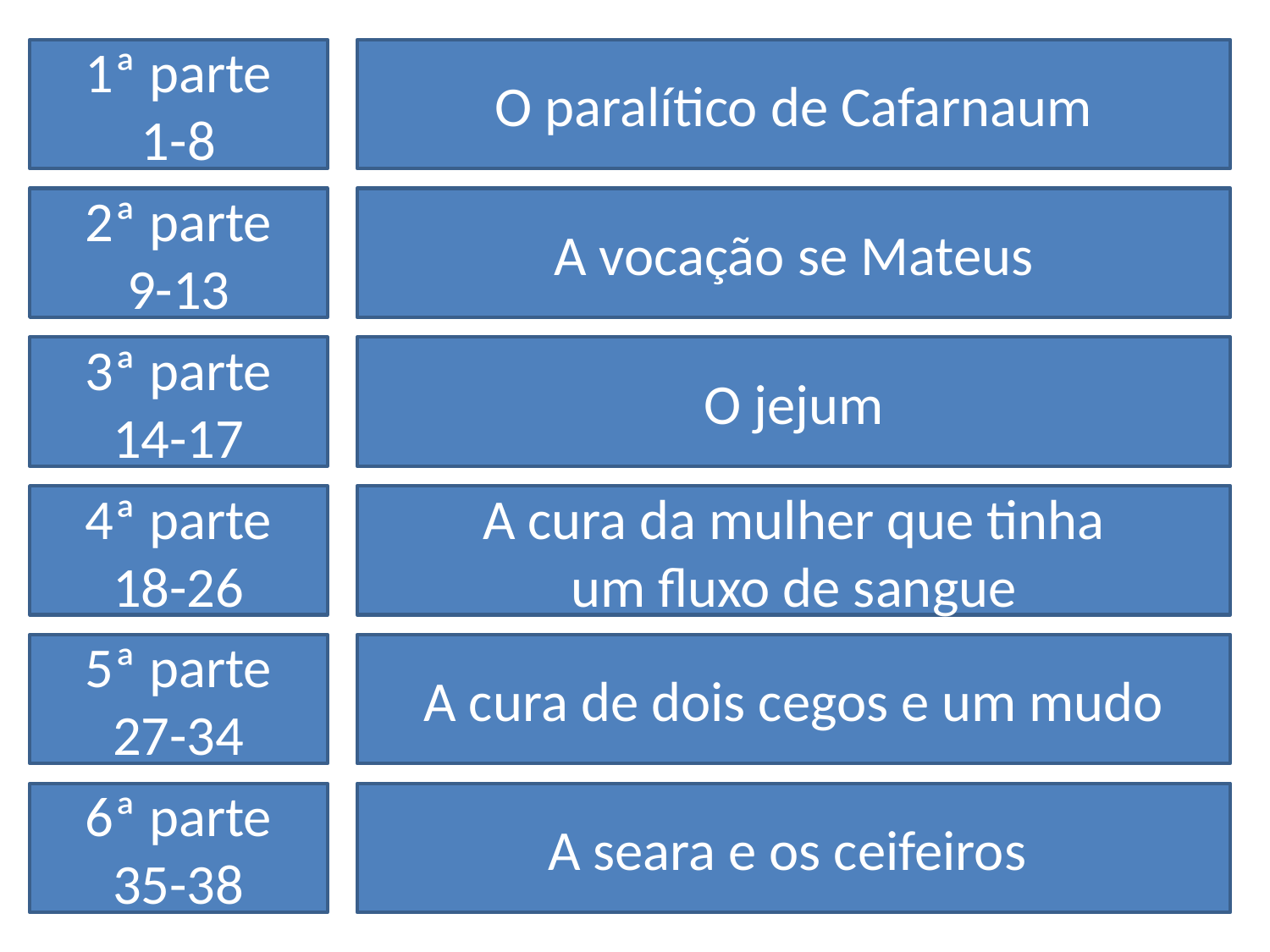

1ª parte
1-8
O paralítico de Cafarnaum
2ª parte
9-13
A vocação se Mateus
3ª parte
14-17
O jejum
4ª parte
18-26
A cura da mulher que tinha
um fluxo de sangue
5ª parte
27-34

A cura de dois cegos e um mudo

6ª parte
35-38
A seara e os ceifeiros